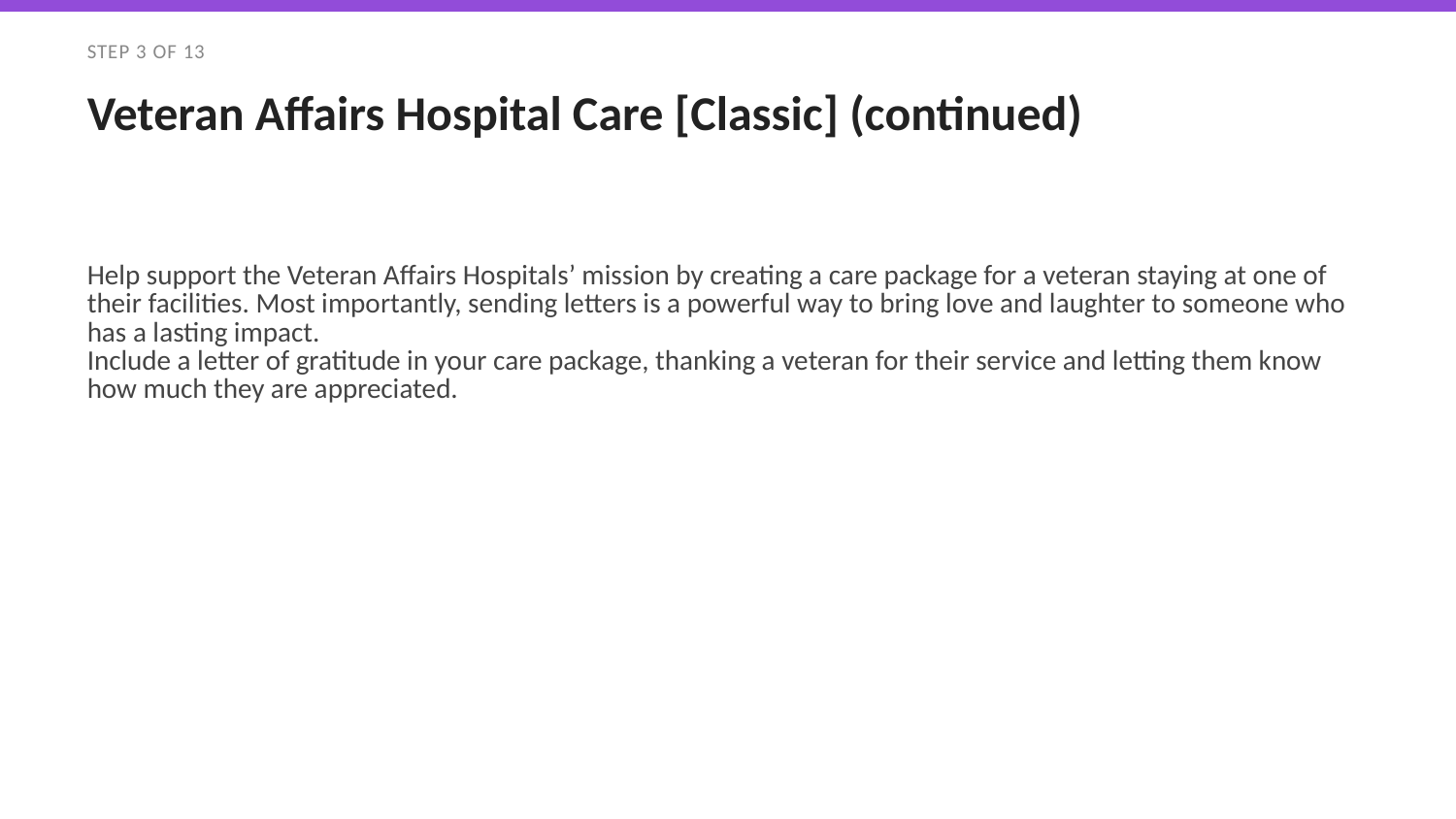

STEP 3 OF 13
Veteran Affairs Hospital Care [Classic] (continued)
Help support the Veteran Affairs Hospitals’ mission by creating a care package for a veteran staying at one of their facilities. Most importantly, sending letters is a powerful way to bring love and laughter to someone who has a lasting impact.
Include a letter of gratitude in your care package, thanking a veteran for their service and letting them know how much they are appreciated.